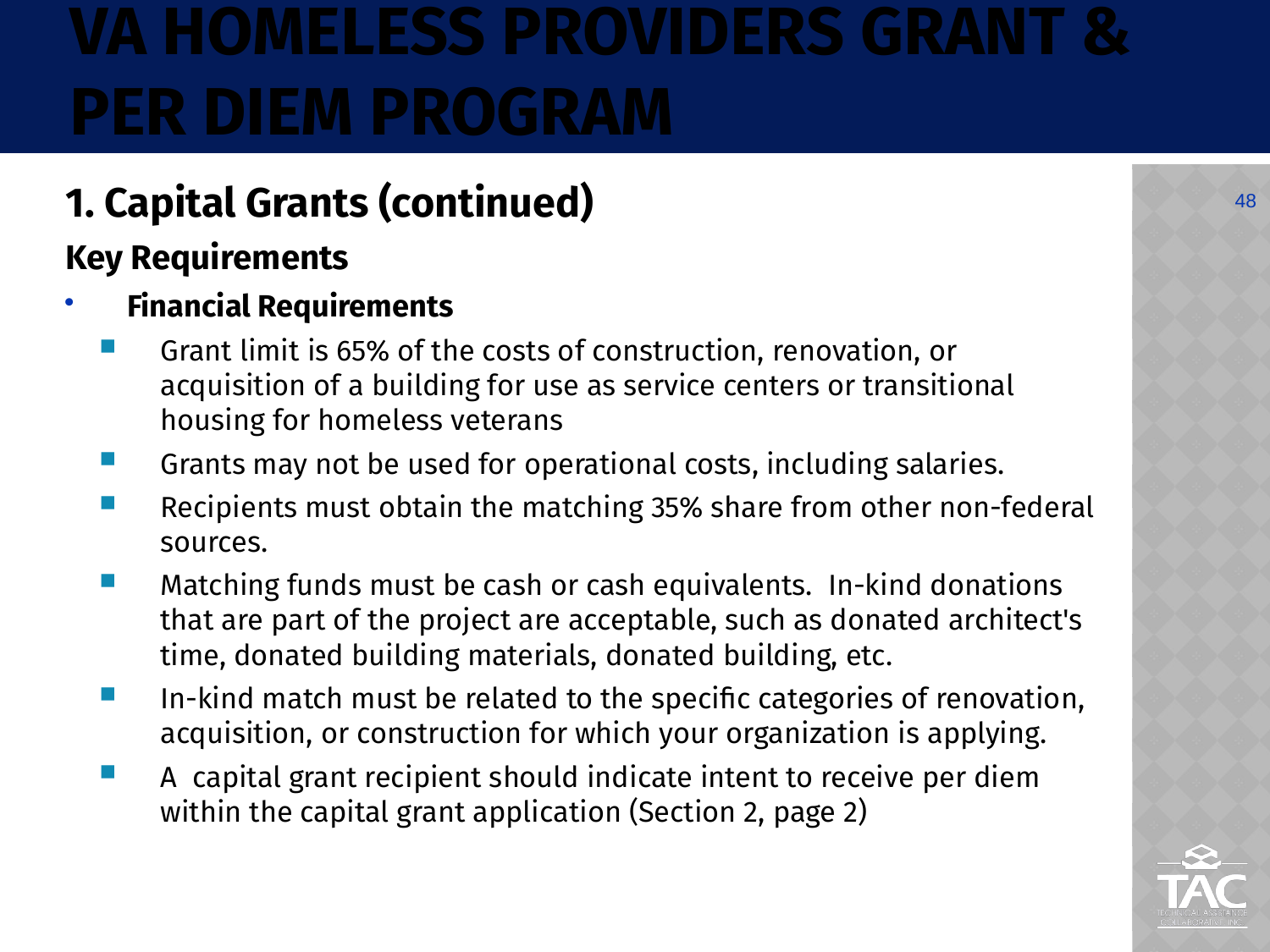

# VA Homeless Providers Grant & Per Diem Program
1. Capital Grants (continued)
Key Requirements
Financial Requirements
Grant limit is 65% of the costs of construction, renovation, or acquisition of a building for use as service centers or transitional housing for homeless veterans
Grants may not be used for operational costs, including salaries.
Recipients must obtain the matching 35% share from other non-federal sources.
Matching funds must be cash or cash equivalents.  In-kind donations that are part of the project are acceptable, such as donated architect's time, donated building materials, donated building, etc.
In-kind match must be related to the specific categories of renovation, acquisition, or construction for which your organization is applying.
A  capital grant recipient should indicate intent to receive per diem within the capital grant application (Section 2, page 2)

48